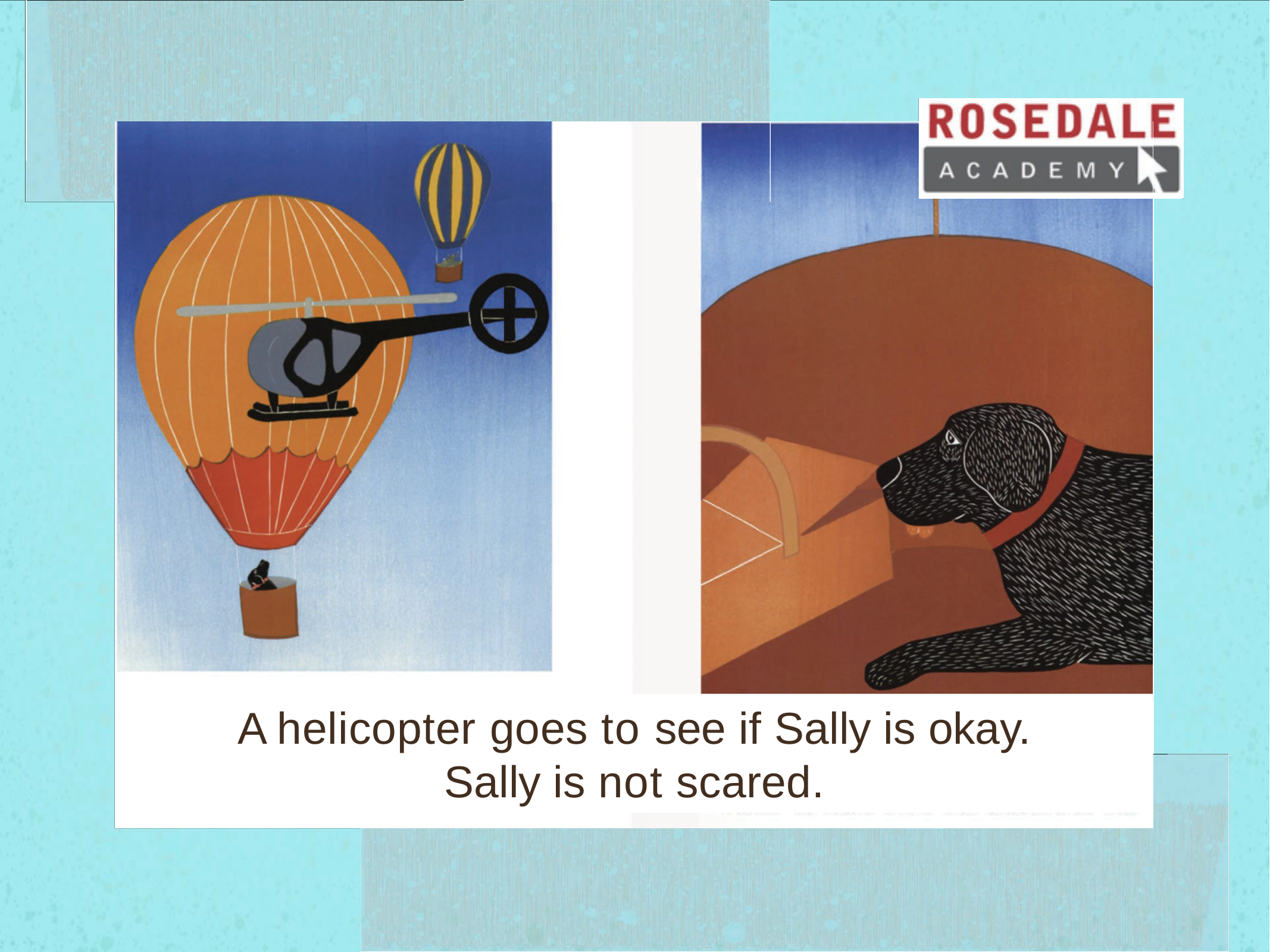

A helicopter goes to see if Sally is okay.
Sally is not scared.